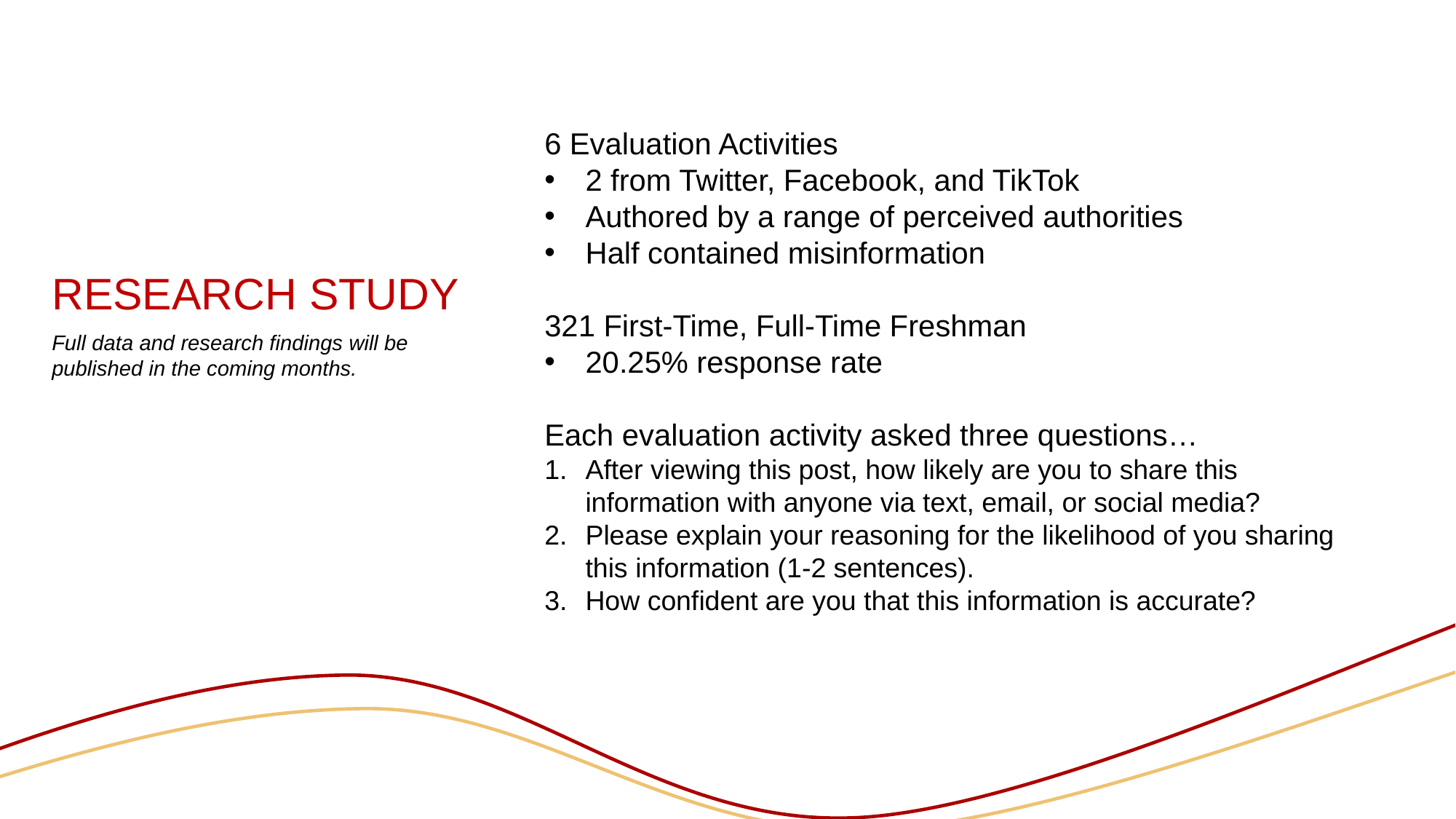

6 Evaluation Activities
2 from Twitter, Facebook, and TikTok
Authored by a range of perceived authorities
Half contained misinformation

321 First-Time, Full-Time Freshman
20.25% response rate

Each evaluation activity asked three questions…
After viewing this post, how likely are you to share this information with anyone via text, email, or social media?
Please explain your reasoning for the likelihood of you sharing this information (1-2 sentences).
How confident are you that this information is accurate?

# RESEARCH STUDY
Full data and research findings will be published in the coming months.